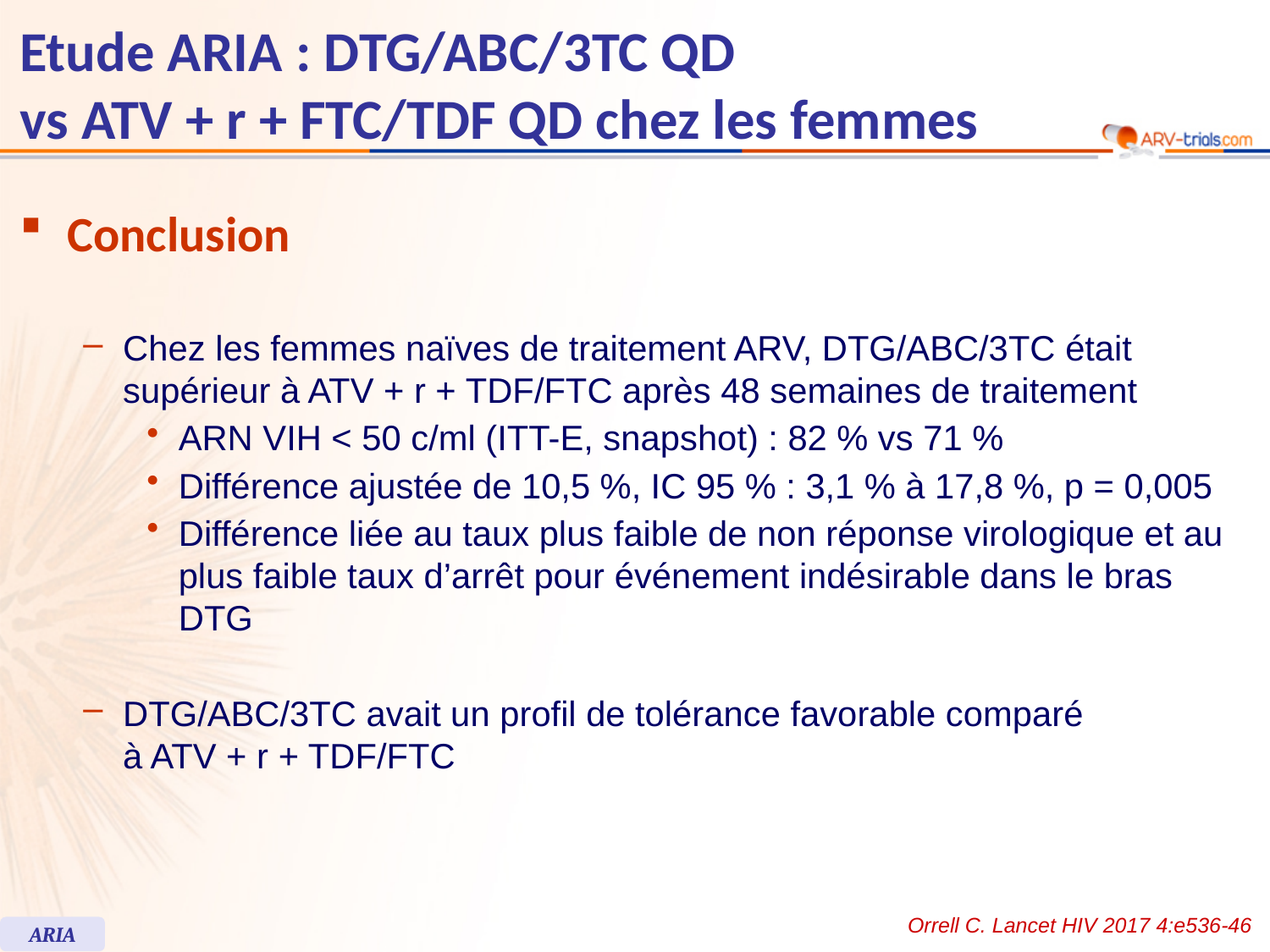

# Etude ARIA : DTG/ABC/3TC QD vs ATV + r + FTC/TDF QD chez les femmes
Conclusion
Chez les femmes naïves de traitement ARV, DTG/ABC/3TC était supérieur à ATV + r + TDF/FTC après 48 semaines de traitement
ARN VIH < 50 c/ml (ITT-E, snapshot) : 82 % vs 71 %
Différence ajustée de 10,5 %, IC 95 % : 3,1 % à 17,8 %, p = 0,005
Différence liée au taux plus faible de non réponse virologique et au plus faible taux d’arrêt pour événement indésirable dans le bras DTG

DTG/ABC/3TC avait un profil de tolérance favorable comparé
à ATV + r + TDF/FTC
Orrell C. Lancet HIV 2017 4:e536-46
ARIA